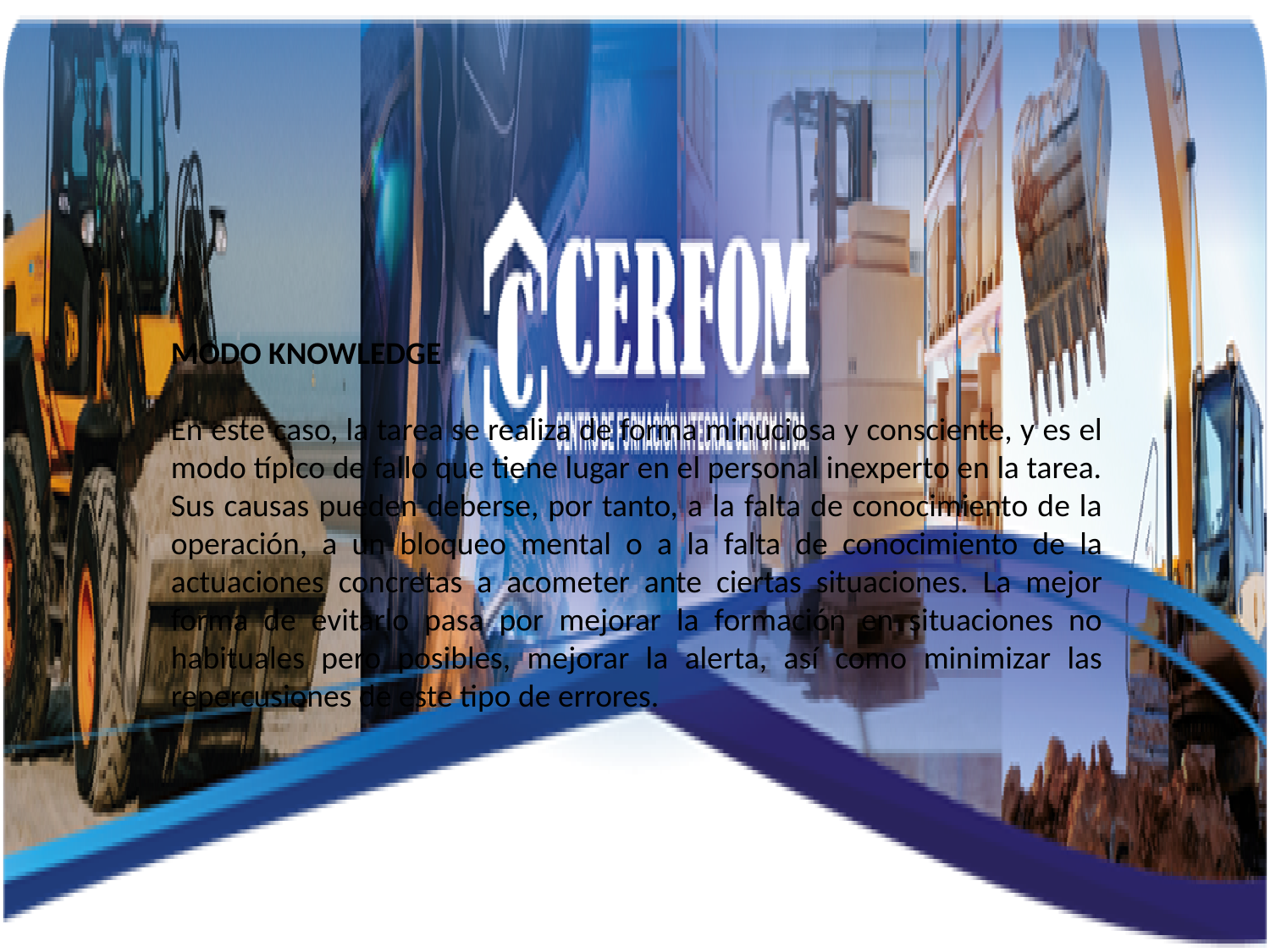

MODO KNOWLEDGE

En este caso, la tarea se realiza de forma minuciosa y consciente, y es el modo típico de fallo que tiene lugar en el personal inexperto en la tarea. Sus causas pueden deberse, por tanto, a la falta de conocimiento de la operación, a un bloqueo mental o a la falta de conocimiento de la actuaciones concretas a acometer ante ciertas situaciones. La mejor forma de evitarlo pasa por mejorar la formación en situaciones no habituales pero posibles, mejorar la alerta, así como minimizar las repercusiones de este tipo de errores.